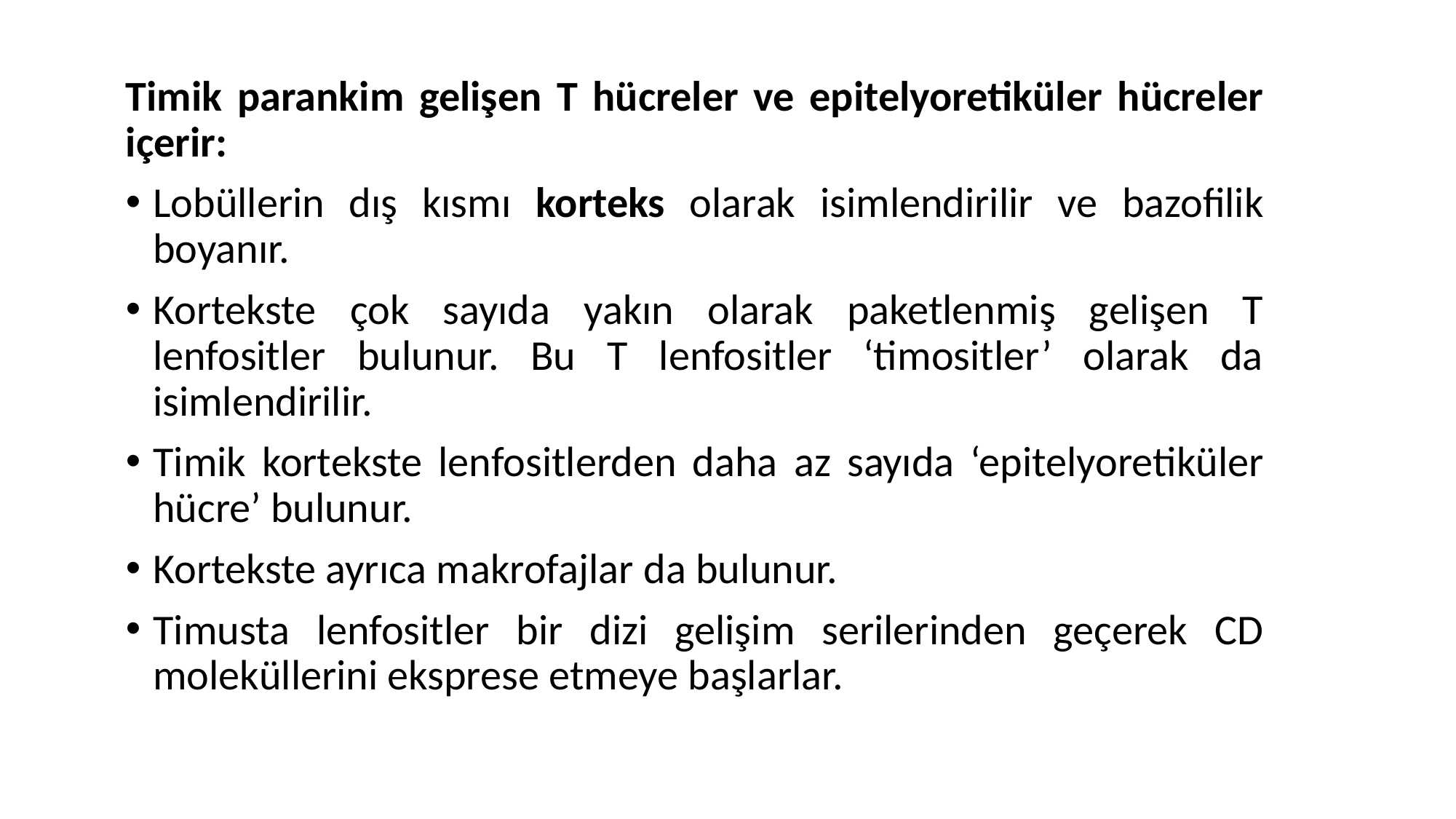

Timik parankim gelişen T hücreler ve epitelyoretiküler hücreler içerir:
Lobüllerin dış kısmı korteks olarak isimlendirilir ve bazofilik boyanır.
Kortekste çok sayıda yakın olarak paketlenmiş gelişen T lenfositler bulunur. Bu T lenfositler ‘timositler’ olarak da isimlendirilir.
Timik kortekste lenfositlerden daha az sayıda ‘epitelyoretiküler hücre’ bulunur.
Kortekste ayrıca makrofajlar da bulunur.
Timusta lenfositler bir dizi gelişim serilerinden geçerek CD moleküllerini eksprese etmeye başlarlar.